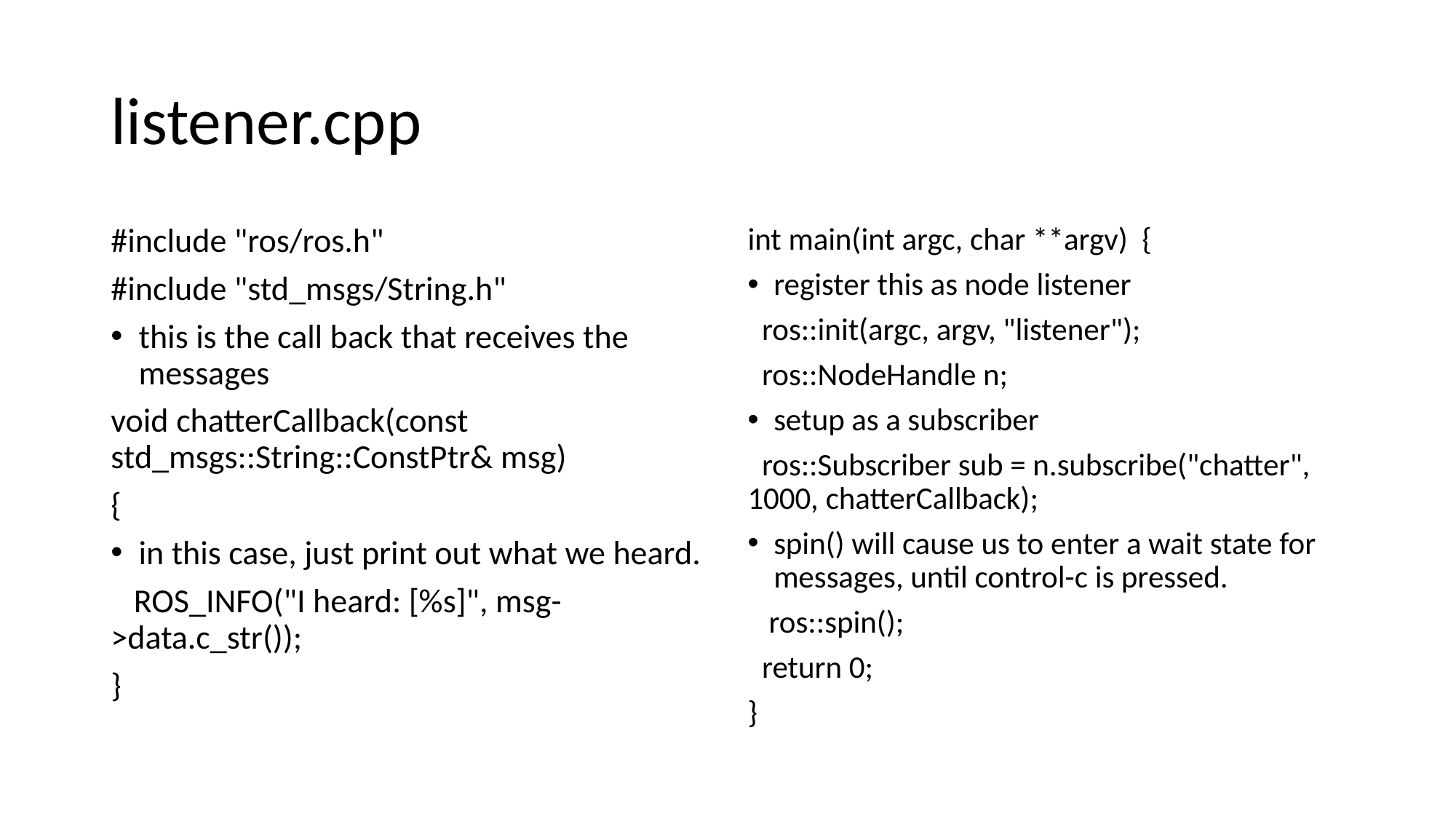

# listener.cpp
#include "ros/ros.h"
#include "std_msgs/String.h"
this is the call back that receives the messages
void chatterCallback(const std_msgs::String::ConstPtr& msg)
{
in this case, just print out what we heard.
   ROS_INFO("I heard: [%s]", msg->data.c_str());
}
int main(int argc, char **argv)  {
register this as node listener
  ros::init(argc, argv, "listener");
  ros::NodeHandle n;
setup as a subscriber
  ros::Subscriber sub = n.subscribe("chatter", 1000, chatterCallback);
spin() will cause us to enter a wait state for messages, until control-c is pressed.
   ros::spin();
  return 0;
}